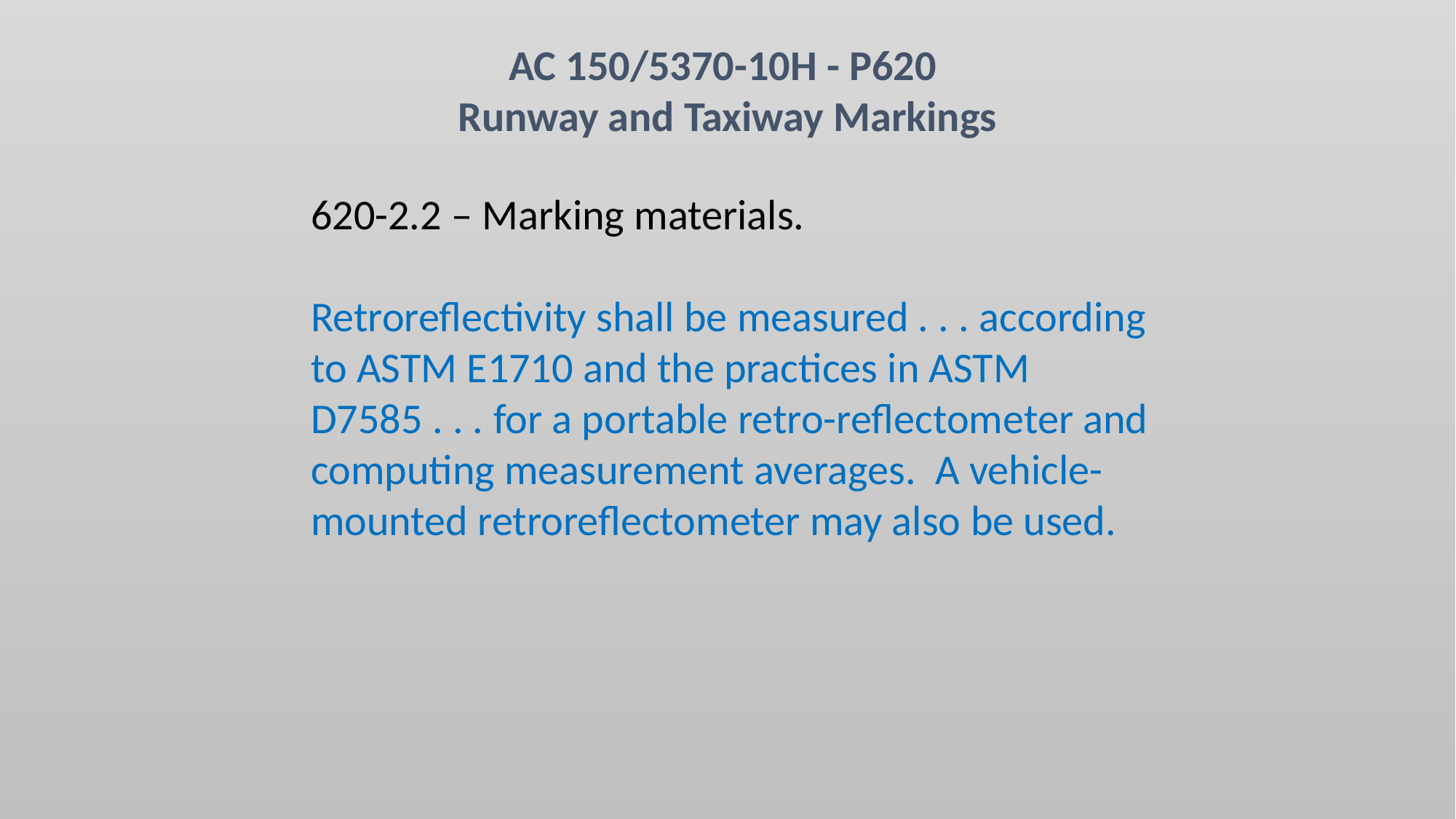

AC 150/5370-10H - P620
Runway and Taxiway Markings
620-2.2 – Marking materials.

Retroreflectivity shall be measured . . . according to ASTM E1710 and the practices in ASTM D7585 . . . for a portable retro-reflectometer and computing measurement averages.  A vehicle-mounted retroreflectometer may also be used.